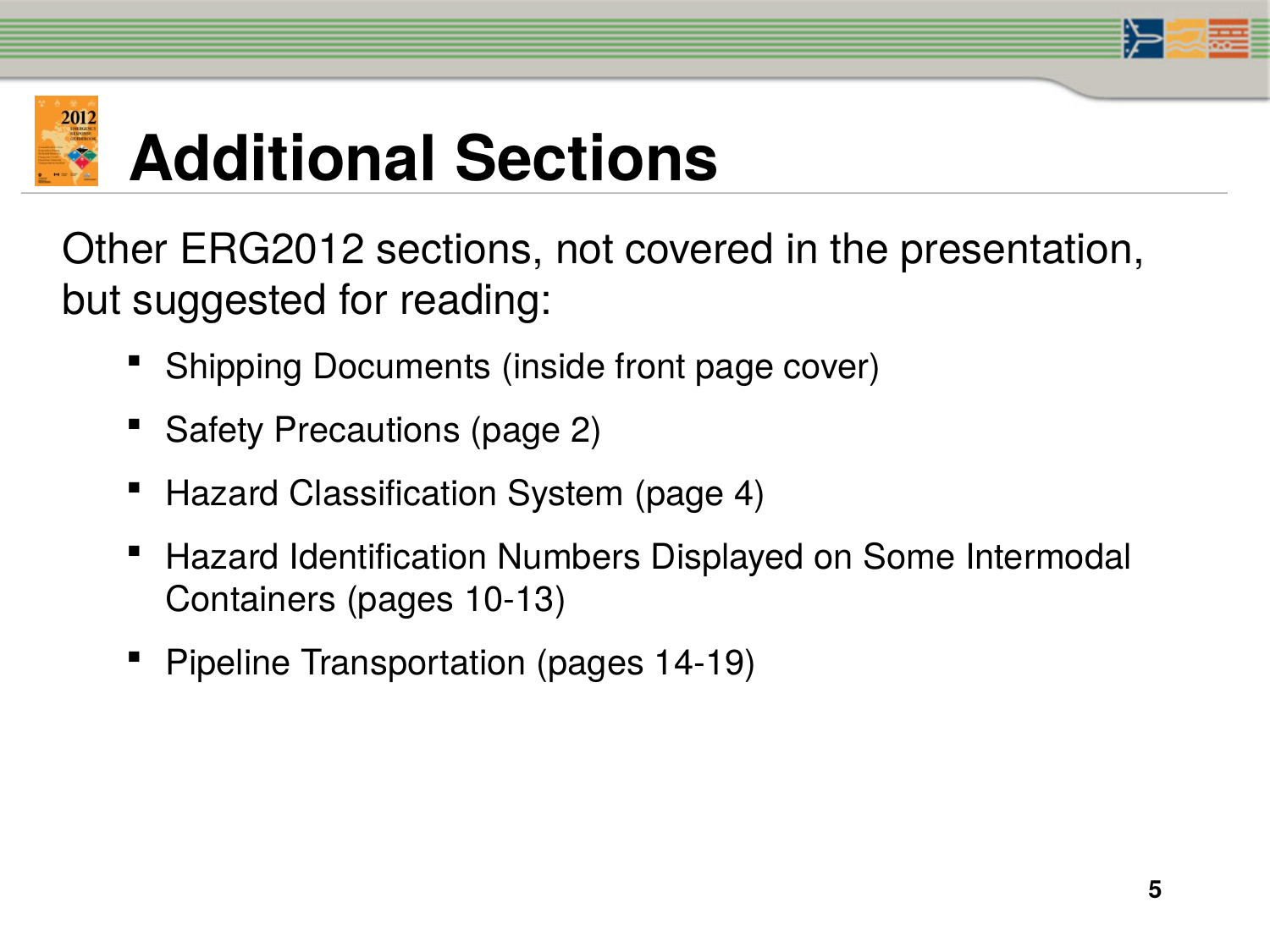

Additional Sections

Other ERG2012 sections, not covered in the presentation, but suggested for reading:
Shipping Documents (inside front page cover)
Safety Precautions (page 2)
Hazard Classification System (page 4)
Hazard Identification Numbers Displayed on Some Intermodal Containers (pages 10-13)
Pipeline Transportation (pages 14-19)

5